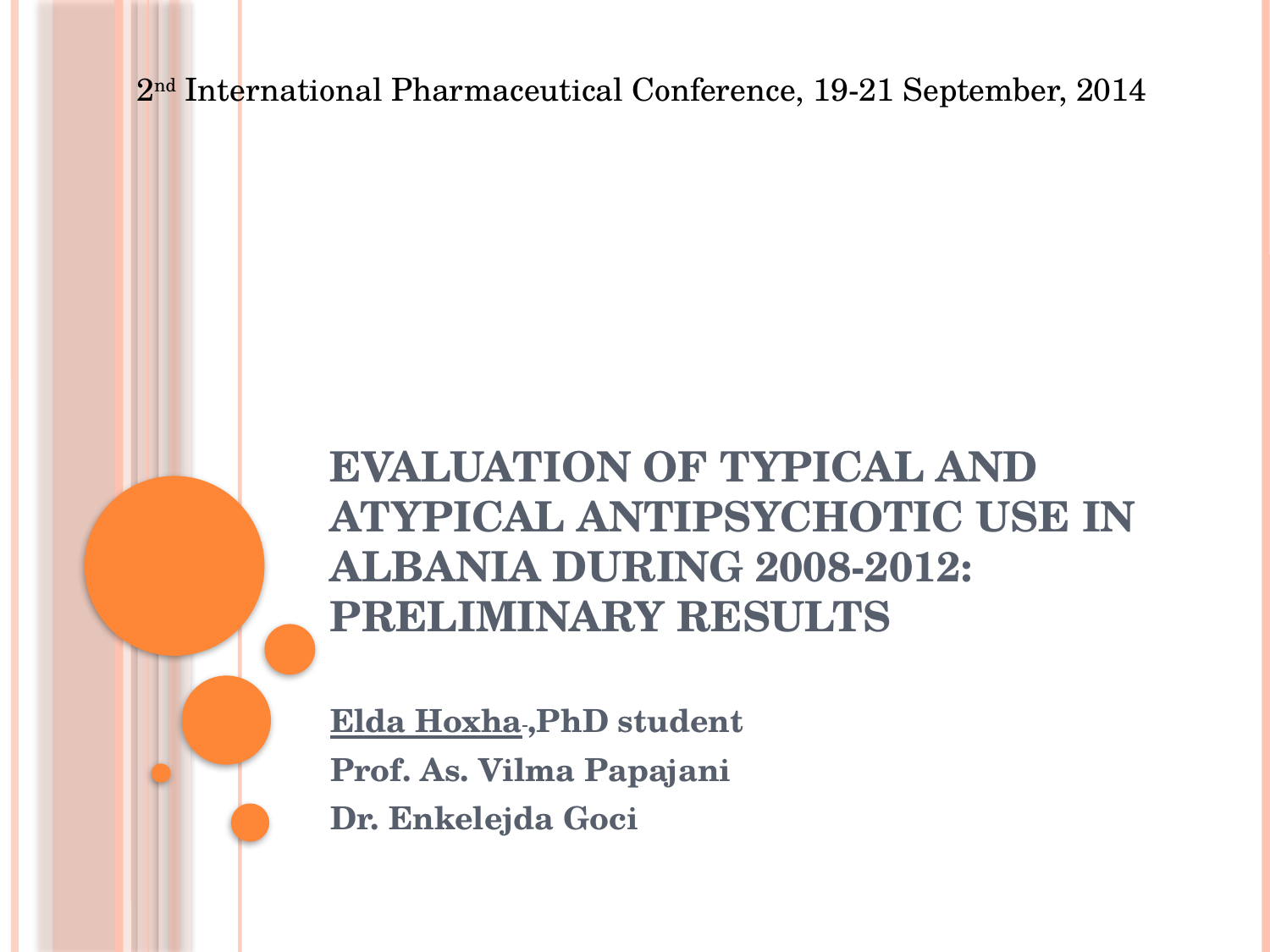

2nd International Pharmaceutical Conference, 19-21 September, 2014
# Evaluation of typical and atypical antipsychotic use in Albania during 2008-2012: preliminary results
Elda Hoxha ,PhD student
Prof. As. Vilma Papajani
Dr. Enkelejda Goci